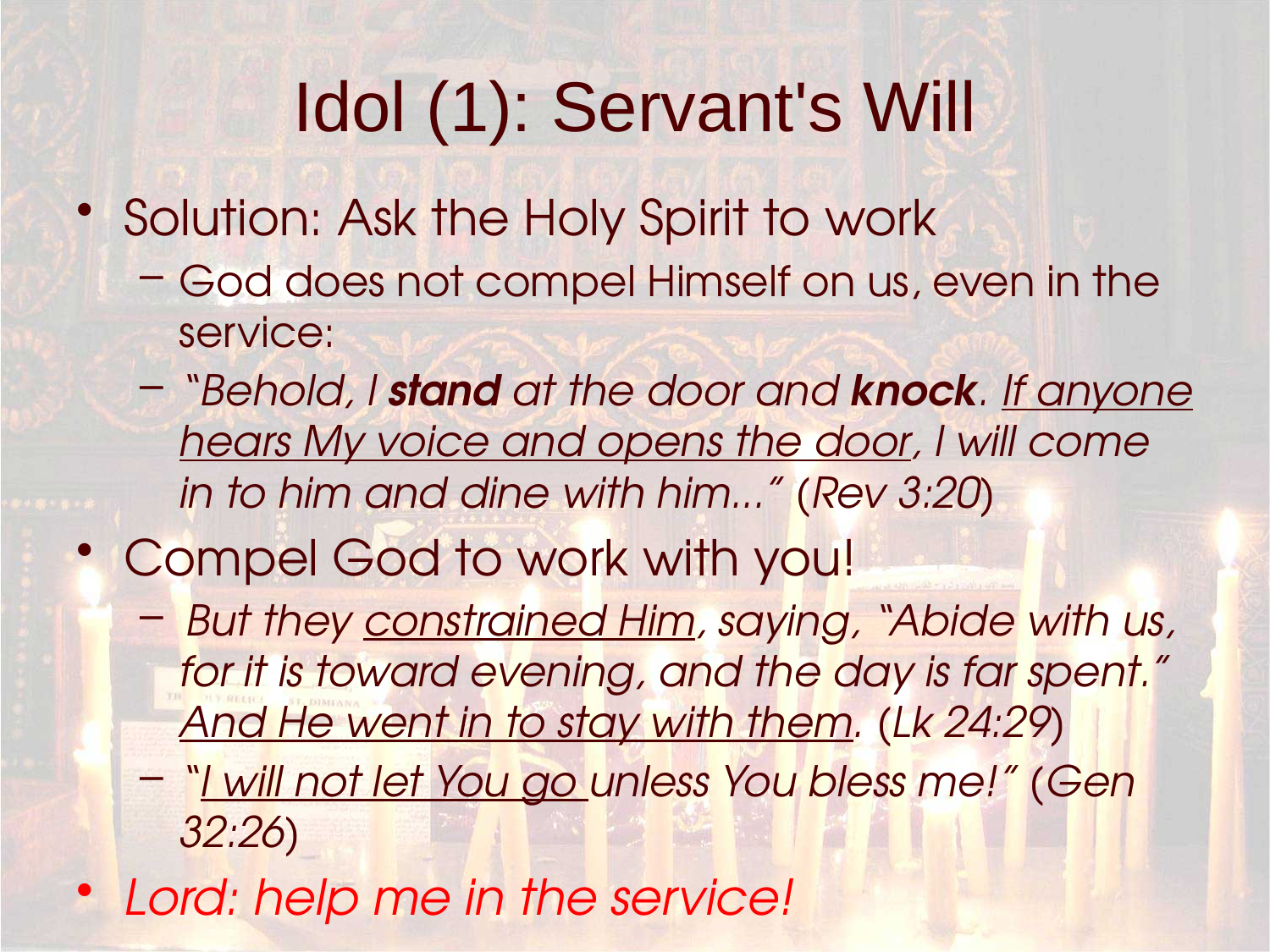

# Idol (1): Servant's Will
Solution: Ask the Holy Spirit to work
God does not compel Himself on us, even in the service:
“Behold, I stand at the door and knock. If anyone hears My voice and opens the door, I will come in to him and dine with him...” (Rev 3:20)
Compel God to work with you!
 But they constrained Him, saying, “Abide with us, for it is toward evening, and the day is far spent.” And He went in to stay with them. (Lk 24:29)
“I will not let You go unless You bless me!” (Gen 32:26)
Lord: help me in the service!